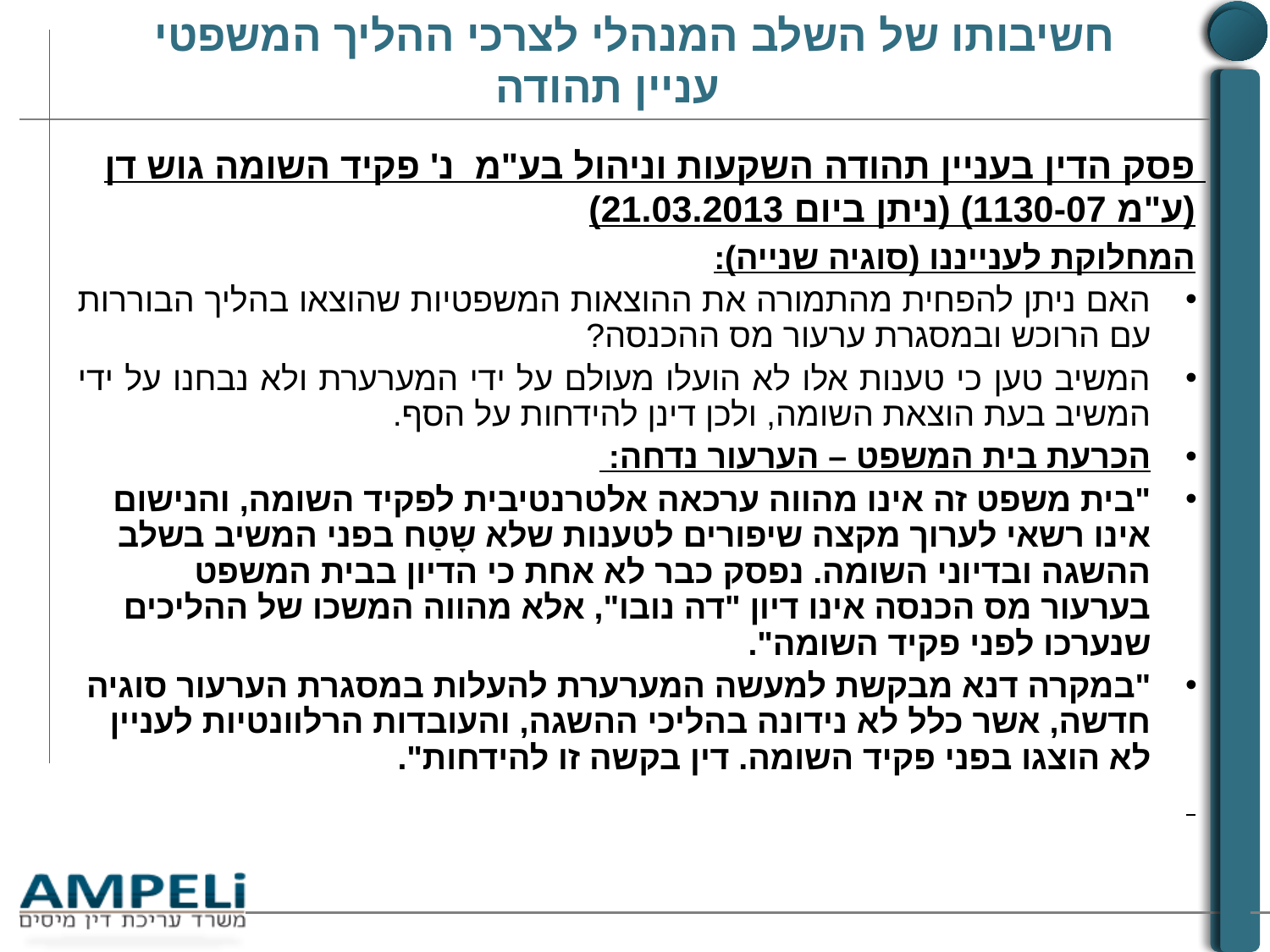

# חשיבותו של השלב המנהלי לצרכי ההליך המשפטי עניין תהודה
פסק הדין בעניין תהודה השקעות וניהול בע"מ  נ' פקיד השומה גוש דן (ע"מ 1130-07) (ניתן ביום 21.03.2013)
המחלוקת לענייננו (סוגיה שנייה):
האם ניתן להפחית מהתמורה את ההוצאות המשפטיות שהוצאו בהליך הבוררות עם הרוכש ובמסגרת ערעור מס ההכנסה?
המשיב טען כי טענות אלו לא הועלו מעולם על ידי המערערת ולא נבחנו על ידי המשיב בעת הוצאת השומה, ולכן דינן להידחות על הסף.
הכרעת בית המשפט – הערעור נדחה:
"בית משפט זה אינו מהווה ערכאה אלטרנטיבית לפקיד השומה, והנישום אינו רשאי לערוך מקצה שיפורים לטענות שלא שָטַח בפני המשיב בשלב ההשגה ובדיוני השומה. נפסק כבר לא אחת כי הדיון בבית המשפט בערעור מס הכנסה אינו דיון "דה נובו", אלא מהווה המשכו של ההליכים שנערכו לפני פקיד השומה".
"במקרה דנא מבקשת למעשה המערערת להעלות במסגרת הערעור סוגיה חדשה, אשר כלל לא נידונה בהליכי ההשגה, והעובדות הרלוונטיות לעניין לא הוצגו בפני פקיד השומה. דין בקשה זו להידחות".